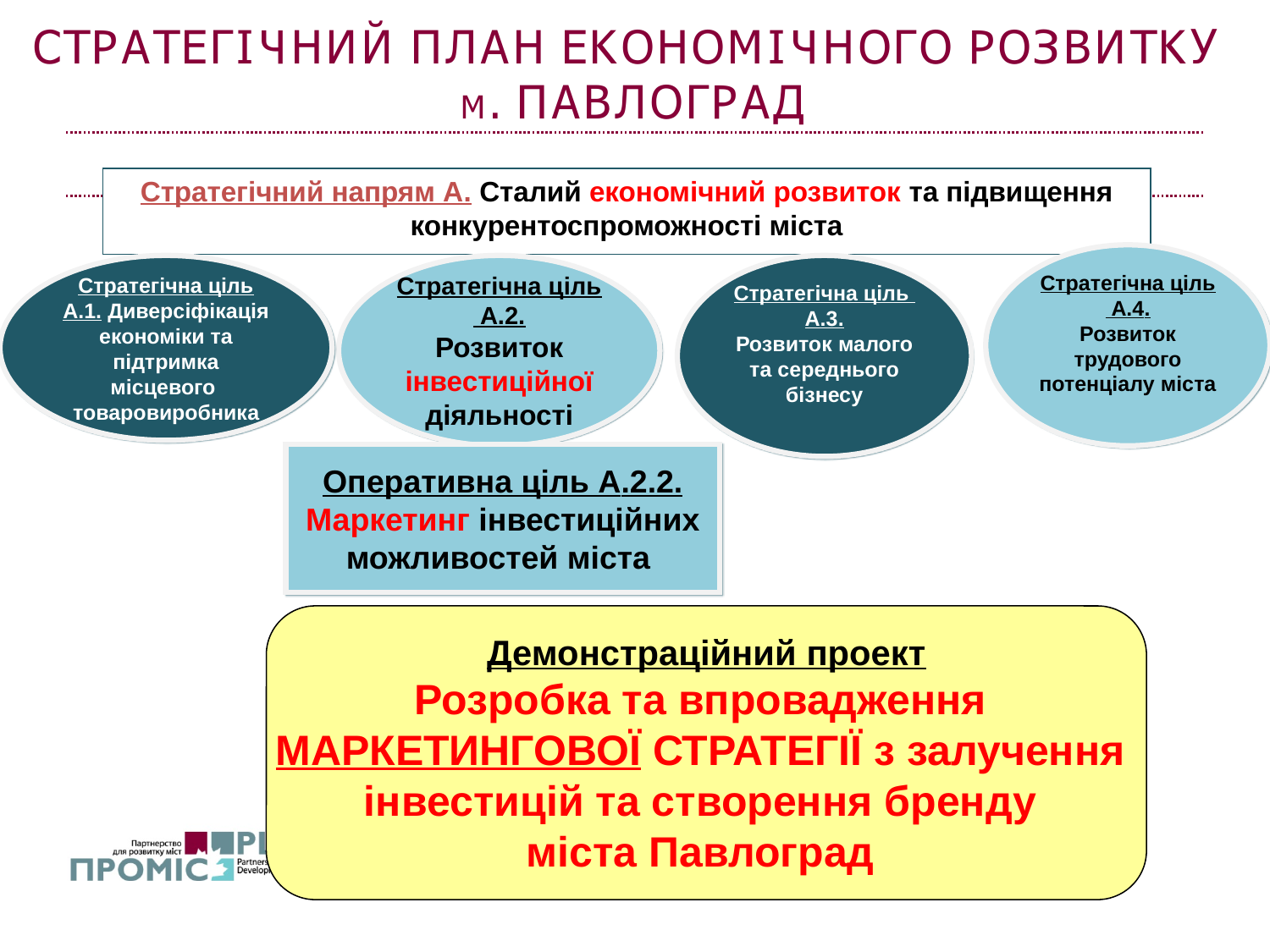

# Стратегічний план економічного розвитку м. Павлоград
Стратегічний напрям А. Сталий економічний розвиток та підвищення конкурентоспроможності міста

Стратегічна ціль  А.4.
Розвиток трудового потенціалу міста

Стратегічна ціль А.1. Диверсіфікація економіки та підтримка місцевого  товаровиробника

Стратегічна ціль  А.2.
Розвиток інвестиційної діяльності

Стратегічна ціль  А.3.
Розвиток малого та середнього бізнесу

Оперативна ціль А.2.2. Маркетинг інвестиційних можливостей міста
Демонстраційний проект
Розробка та впровадження
МАРКЕТИНГОВОЇ СТРАТЕГІЇ з залучення
інвестицій та створення бренду
міста Павлоград